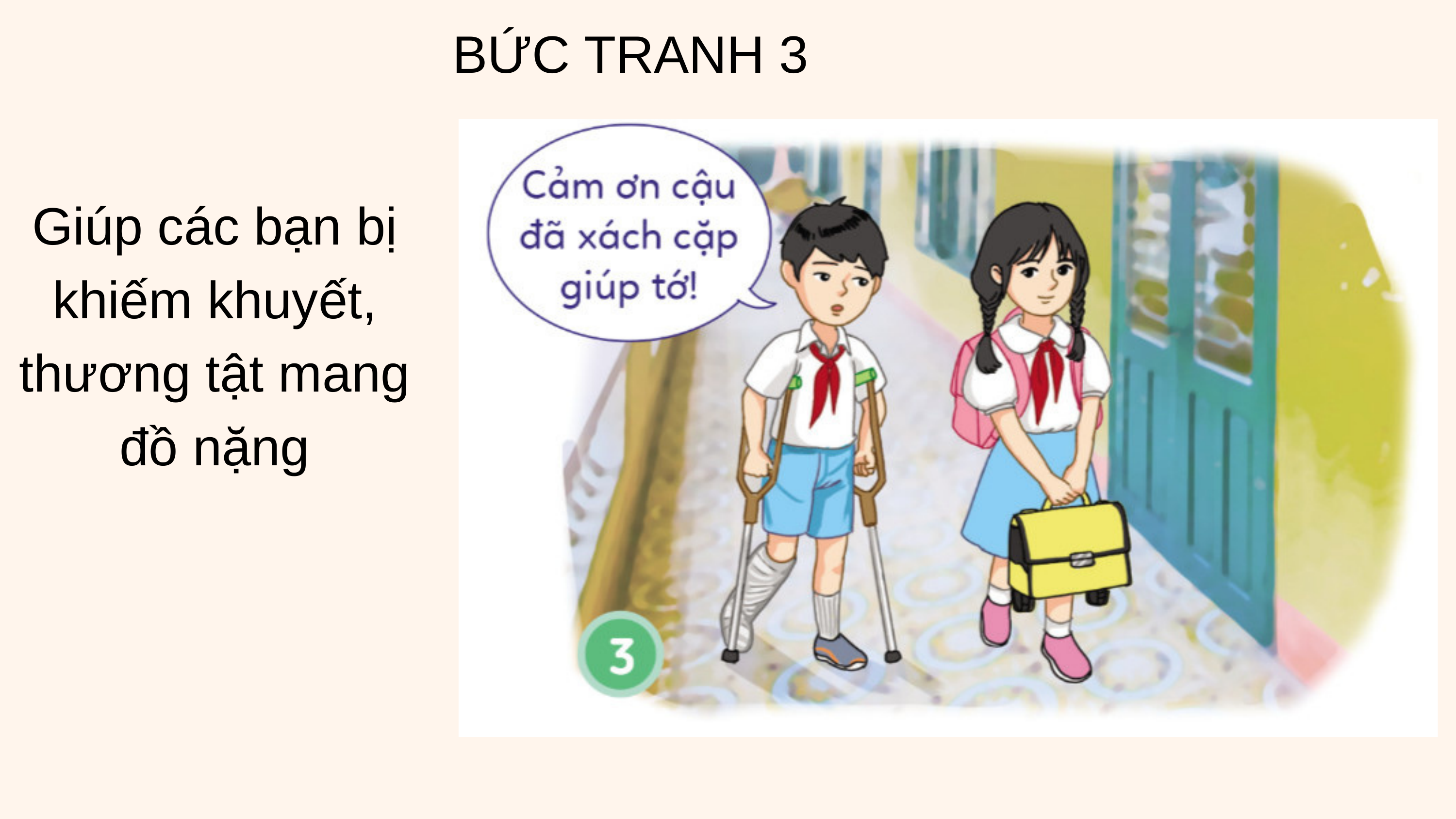

BỨC TRANH 3

Giúp các bạn bị khiếm khuyết, thương tật mang đồ nặng